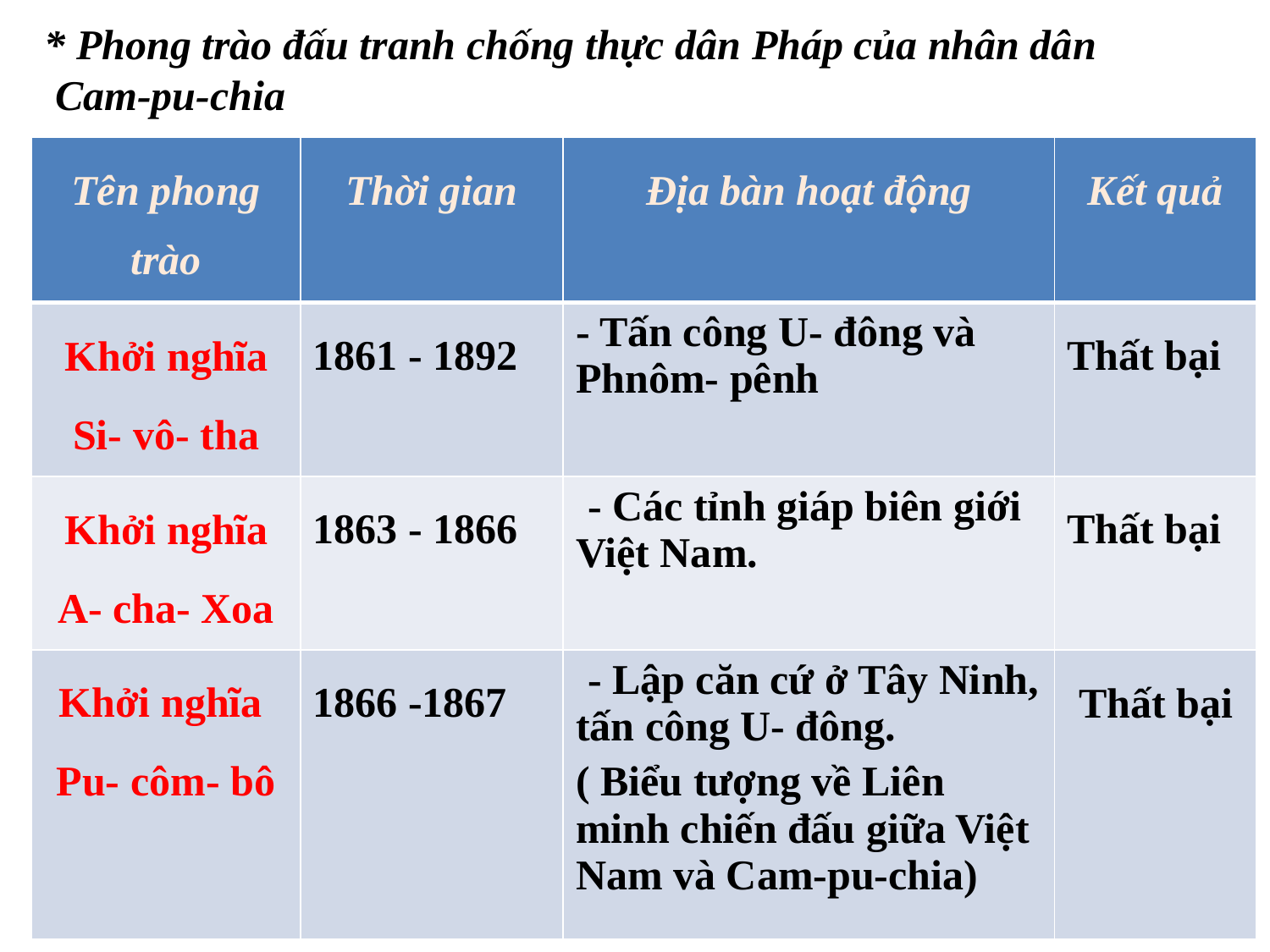

* Phong trào đấu tranh chống thực dân Pháp của nhân dân
 Cam-pu-chia
| Tên phong trào | Thời gian | Địa bàn hoạt động | Kết quả |
| --- | --- | --- | --- |
| Khởi nghĩa Si- vô- tha | 1861 - 1892 | - Tấn công U- đông và Phnôm- pênh | Thất bại |
| Khởi nghĩa A- cha- Xoa | 1863 - 1866 | - Các tỉnh giáp biên giới Việt Nam. | Thất bại |
| Khởi nghĩa Pu- côm- bô | 1866 -1867 | - Lập căn cứ ở Tây Ninh, tấn công U- đông. ( Biểu tượng về Liên minh chiến đấu giữa Việt Nam và Cam-pu-chia) | Thất bại |